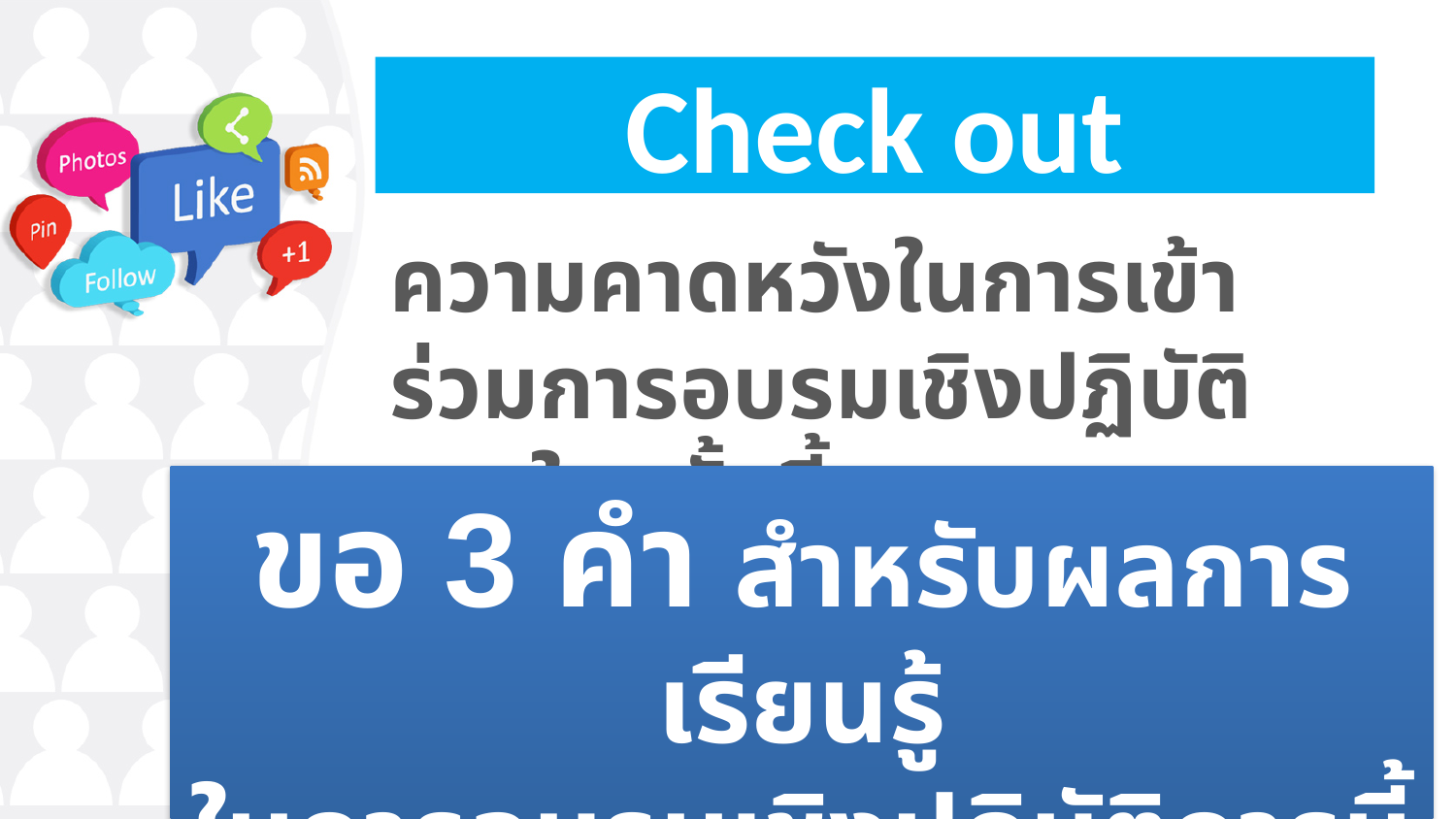

# Check out
ความคาดหวังในการเข้าร่วมการอบรมเชิงปฏิบัติการในครั้งนี้
ขอ 3 คำ สำหรับผลการเรียนรู้
ในการอบรมเชิงปฏิบัติการนี้